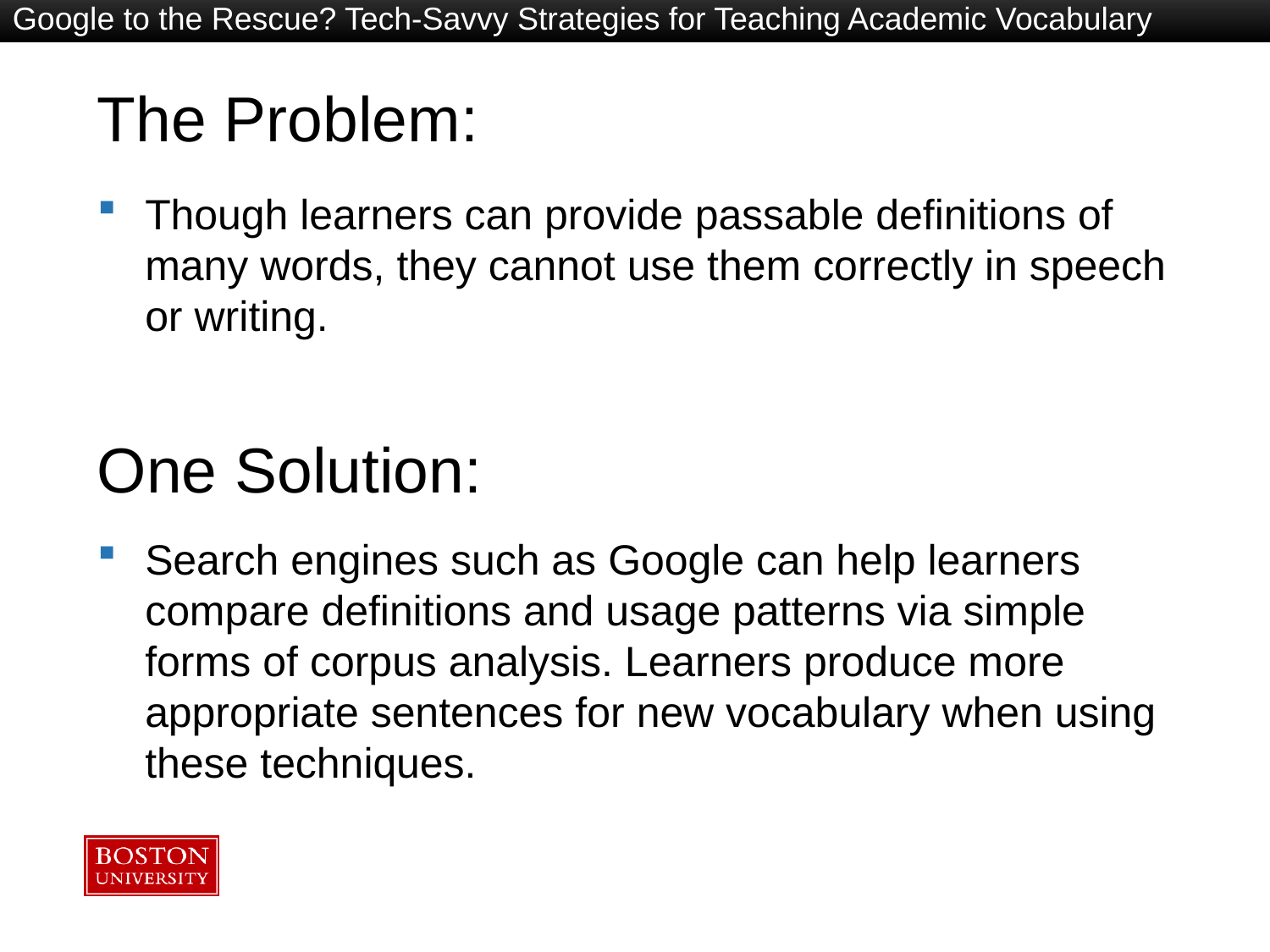

Google to the Rescue? Tech-Savvy Strategies for Teaching Academic Vocabulary
# The Problem:
Though learners can provide passable definitions of many words, they cannot use them correctly in speech or writing.
One Solution:
Search engines such as Google can help learners compare definitions and usage patterns via simple forms of corpus analysis. Learners produce more appropriate sentences for new vocabulary when using these techniques.